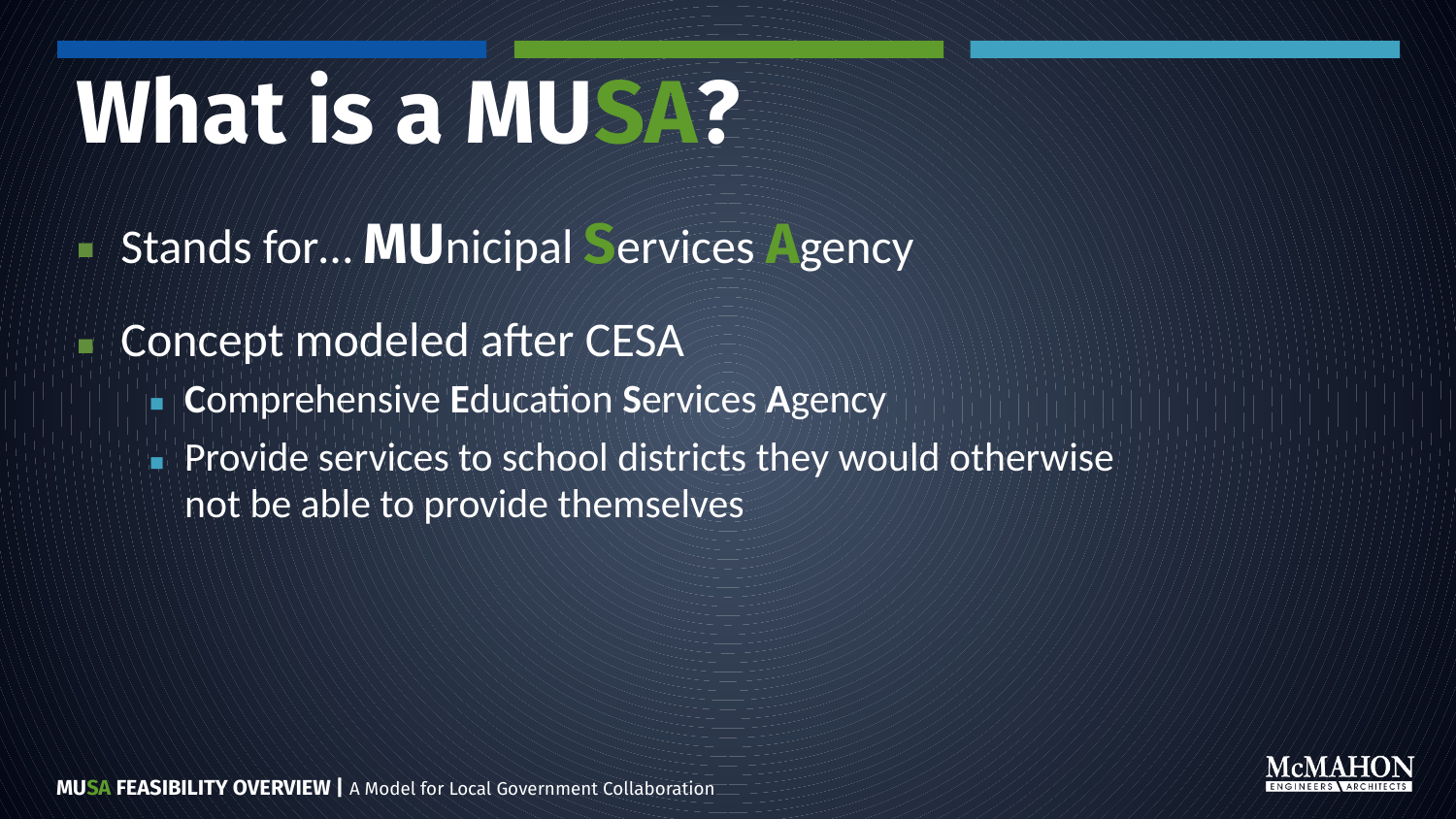

# What is a MUSA?
Stands for… MUnicipal Services Agency
Concept modeled after CESA
Comprehensive Education Services Agency
Provide services to school districts they would otherwise not be able to provide themselves